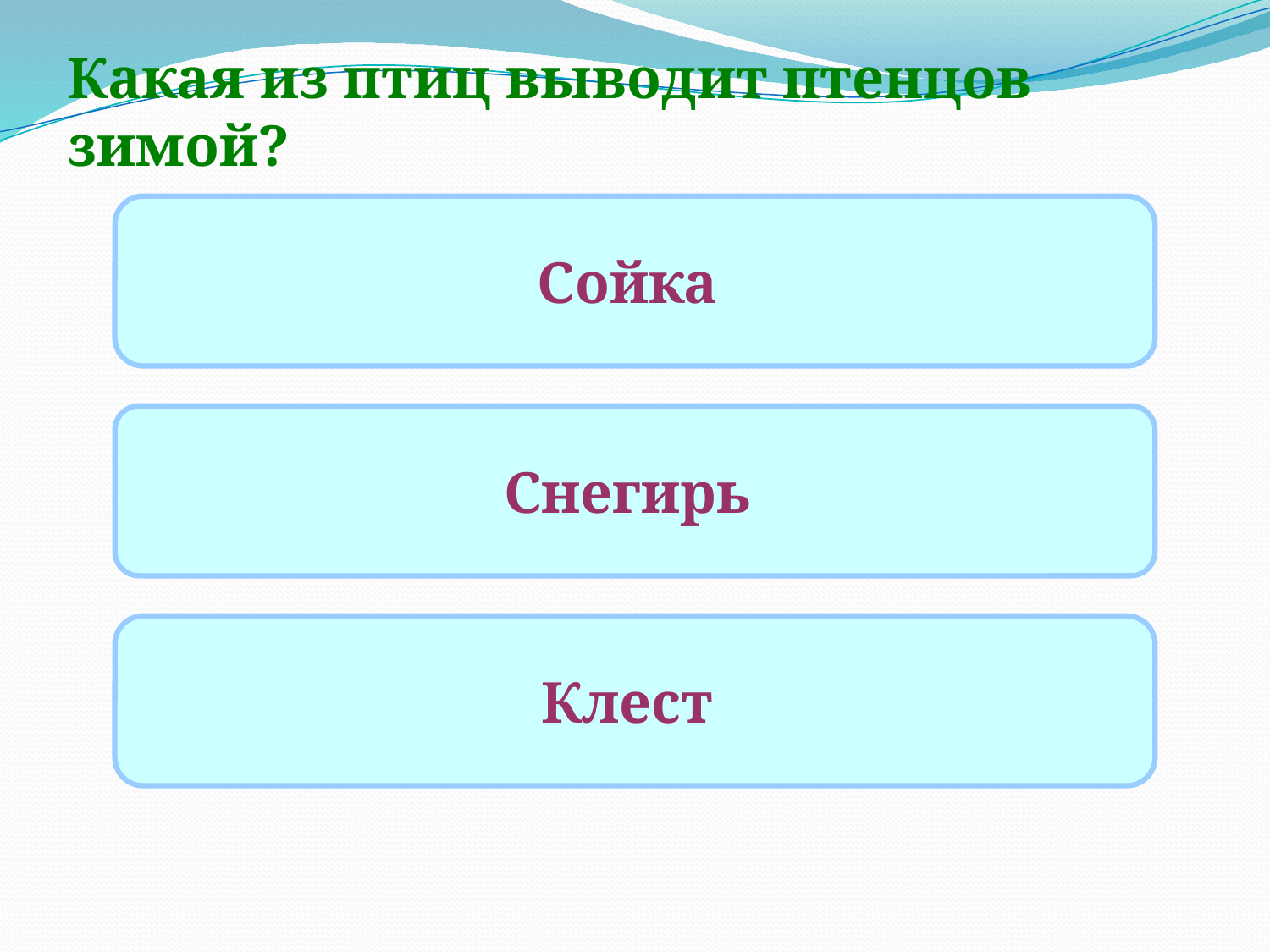

Какая из птиц выводит птенцов зимой?

Сойка
Снегирь
Клест